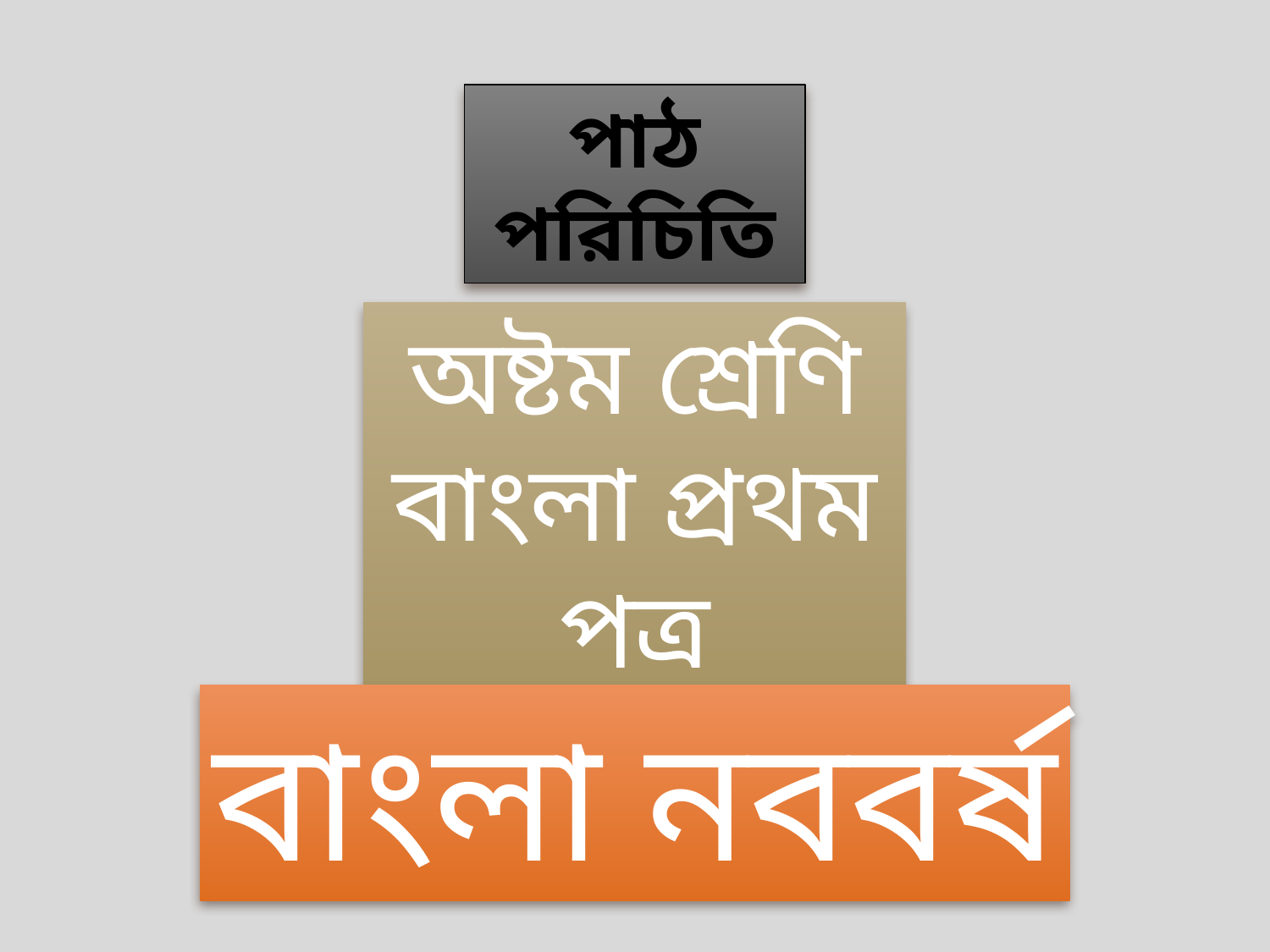

পাঠ পরিচিতি
অষ্টম শ্রেণি
বাংলা প্রথম পত্র
বাংলা নববর্ষ